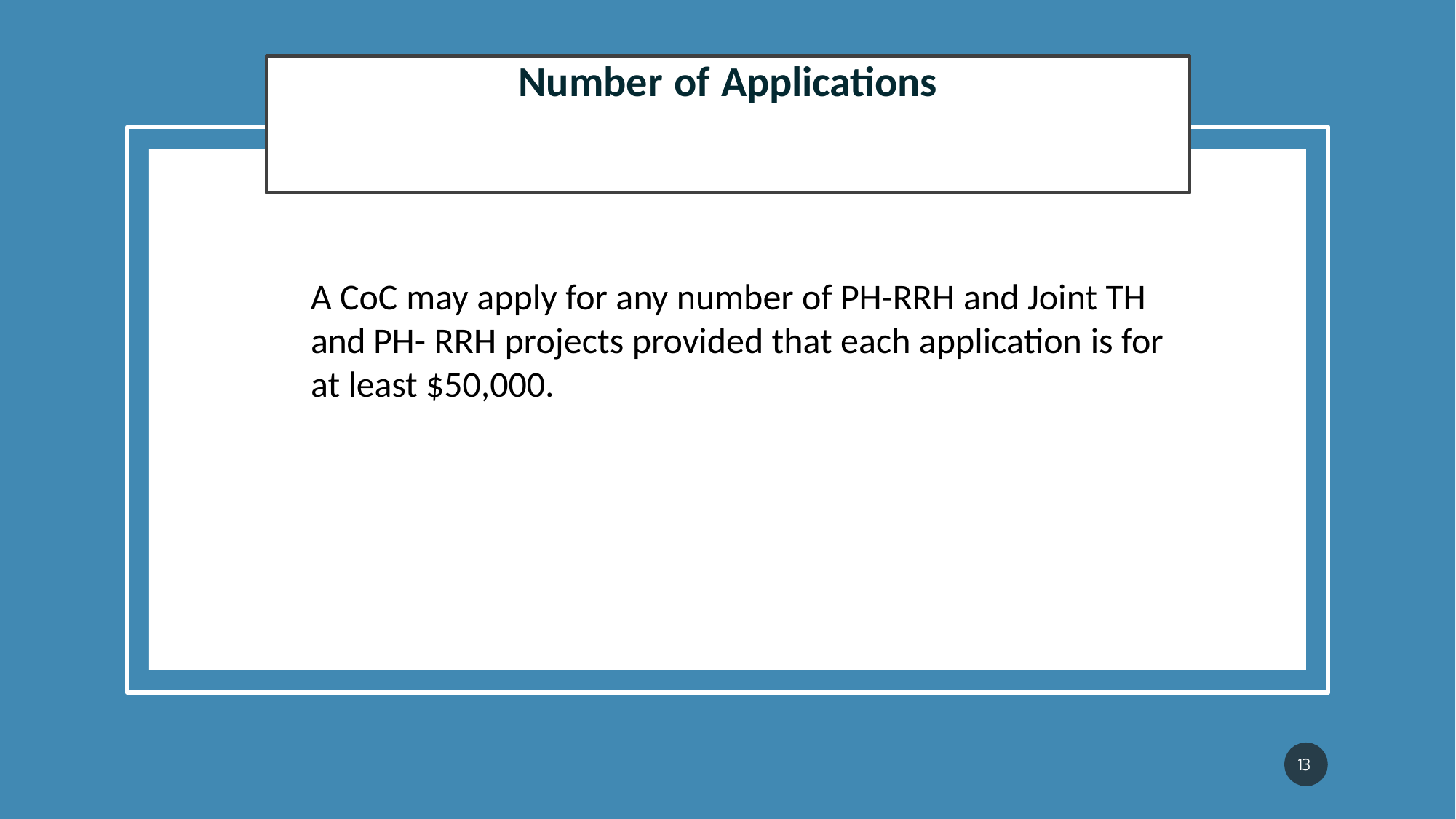

# Number of Applications
A CoC may apply for any number of PH-RRH and Joint TH and PH- RRH projects provided that each application is for at least $50,000.

13